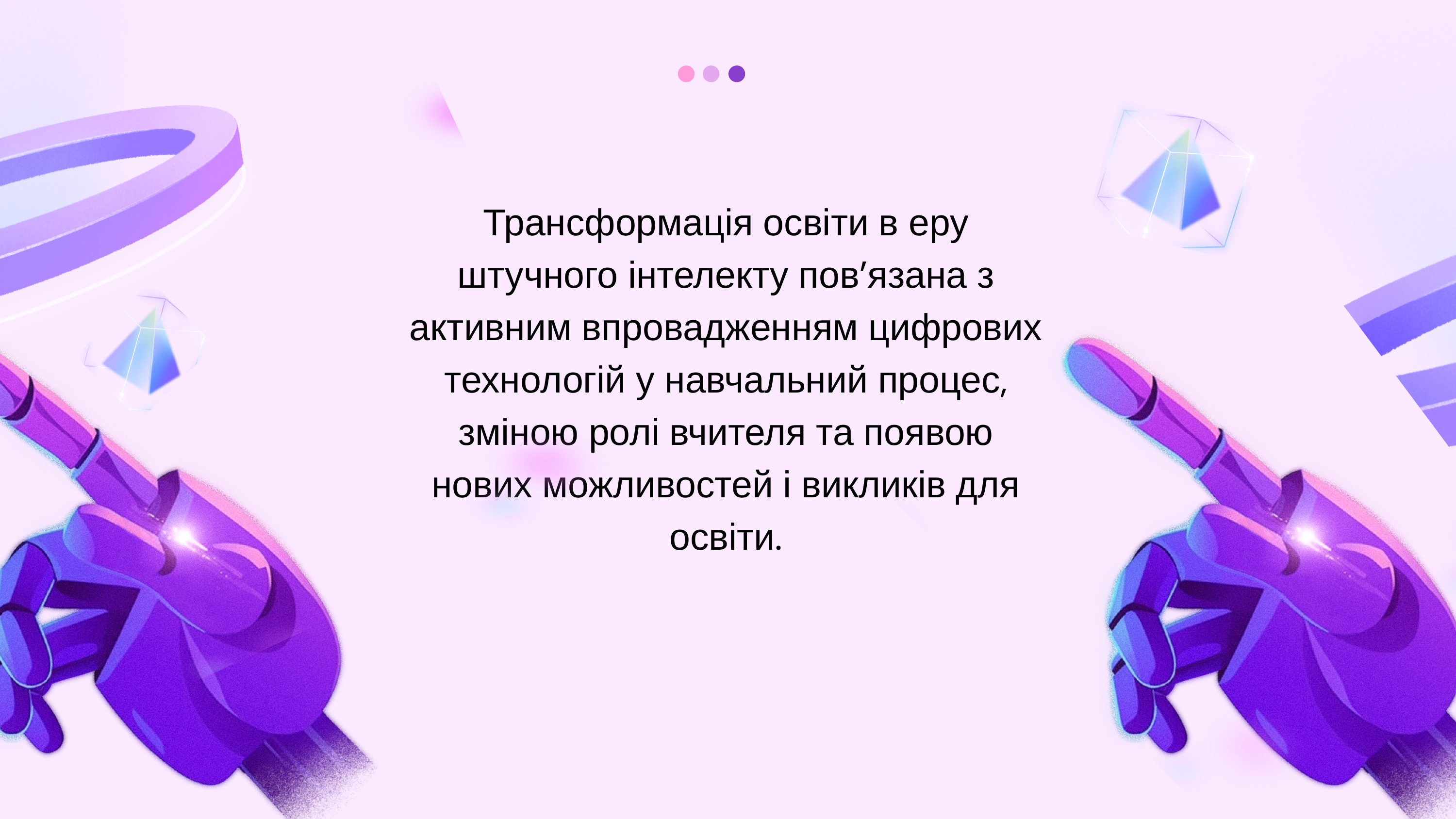

Трансформація освіти в еру штучного інтелекту пов’язана з активним впровадженням цифрових технологій у навчальний процес, зміною ролі вчителя та появою нових можливостей і викликів для освіти.